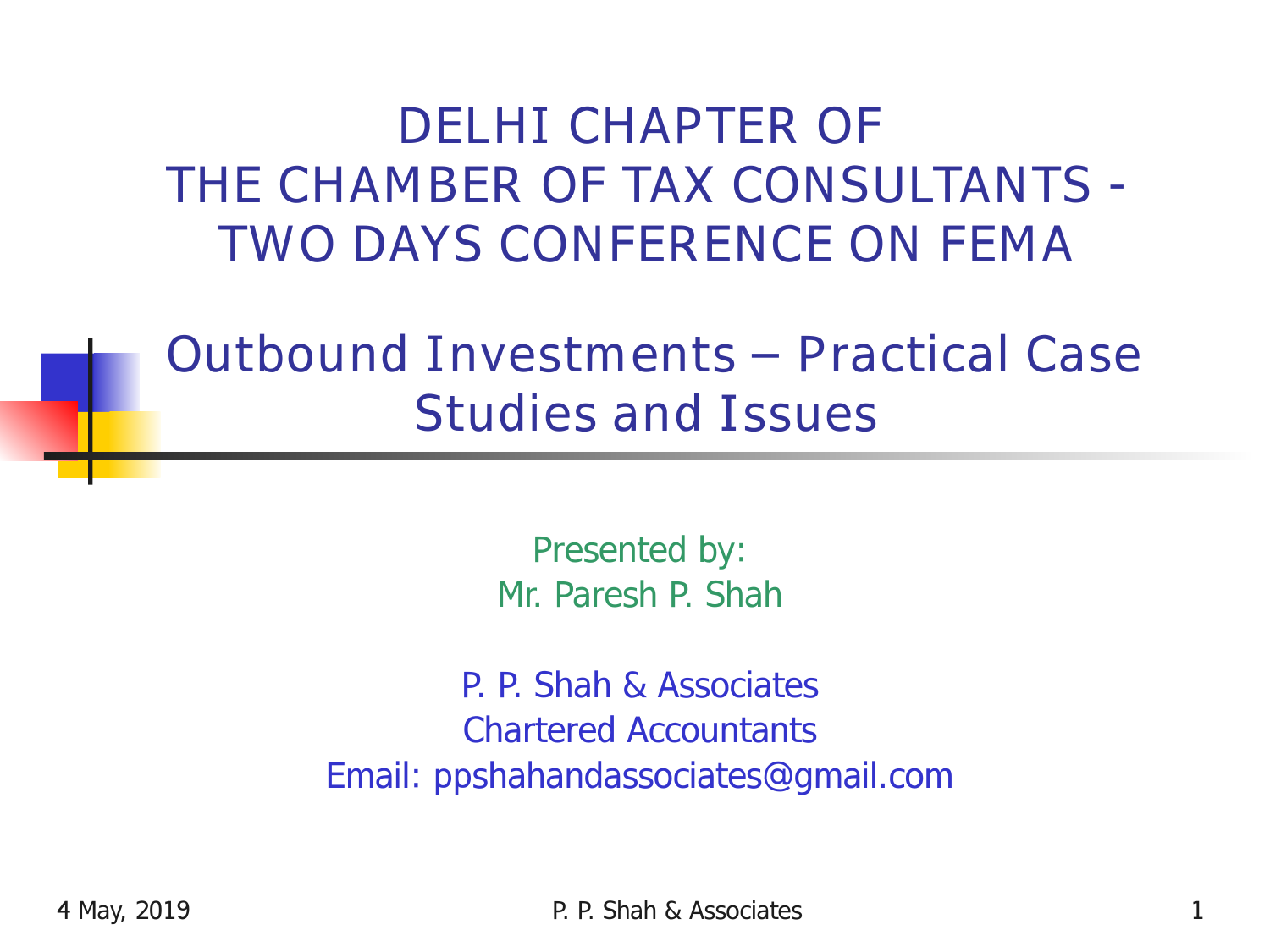

# DELHI CHAPTER OF THE CHAMBER OF TAX CONSULTANTS - TWO DAYS CONFERENCE ON FEMA Outbound Investments – Practical Case Studies and Issues

Presented by:
Mr. Paresh P. Shah

P. P. Shah & Associates
Chartered Accountants
Email: ppshahandassociates@gmail.com
4 May, 2019
P. P. Shah & Associates
1